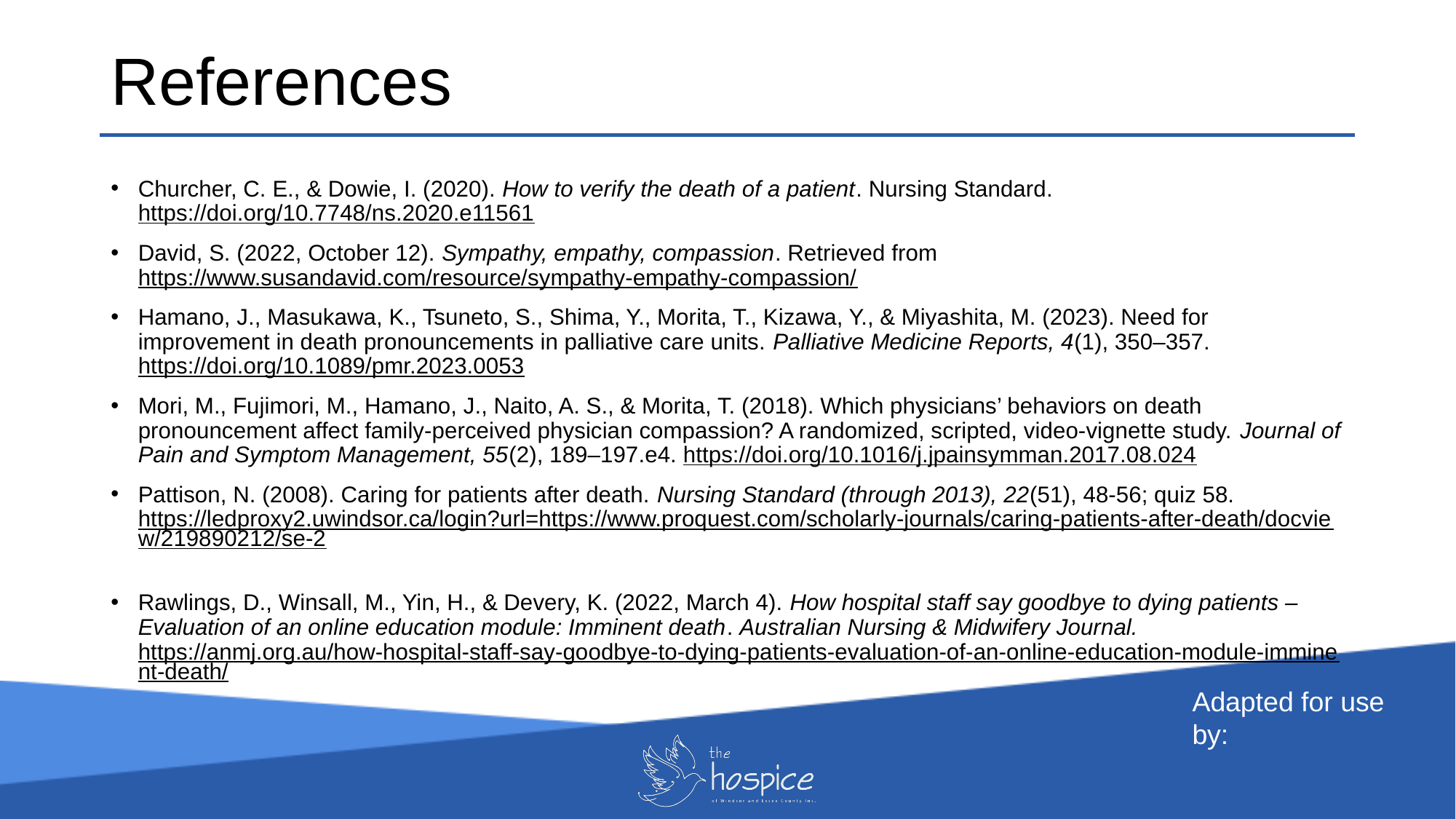

References
Churcher, C. E., & Dowie, I. (2020). How to verify the death of a patient. Nursing Standard. https://doi.org/10.7748/ns.2020.e11561
David, S. (2022, October 12). Sympathy, empathy, compassion. Retrieved from https://www.susandavid.com/resource/sympathy-empathy-compassion/
Hamano, J., Masukawa, K., Tsuneto, S., Shima, Y., Morita, T., Kizawa, Y., & Miyashita, M. (2023). Need for improvement in death pronouncements in palliative care units. Palliative Medicine Reports, 4(1), 350–357. https://doi.org/10.1089/pmr.2023.0053
Mori, M., Fujimori, M., Hamano, J., Naito, A. S., & Morita, T. (2018). Which physicians’ behaviors on death pronouncement affect family-perceived physician compassion? A randomized, scripted, video-vignette study. Journal of Pain and Symptom Management, 55(2), 189–197.e4. https://doi.org/10.1016/j.jpainsymman.2017.08.024
Pattison, N. (2008). Caring for patients after death. Nursing Standard (through 2013), 22(51), 48-56; quiz 58. https://ledproxy2.uwindsor.ca/login?url=https://www.proquest.com/scholarly-journals/caring-patients-after-death/docview/219890212/se-2
Rawlings, D., Winsall, M., Yin, H., & Devery, K. (2022, March 4). How hospital staff say goodbye to dying patients – Evaluation of an online education module: Imminent death. Australian Nursing & Midwifery Journal. https://anmj.org.au/how-hospital-staff-say-goodbye-to-dying-patients-evaluation-of-an-online-education-module-imminent-death/

Adapted for use by: